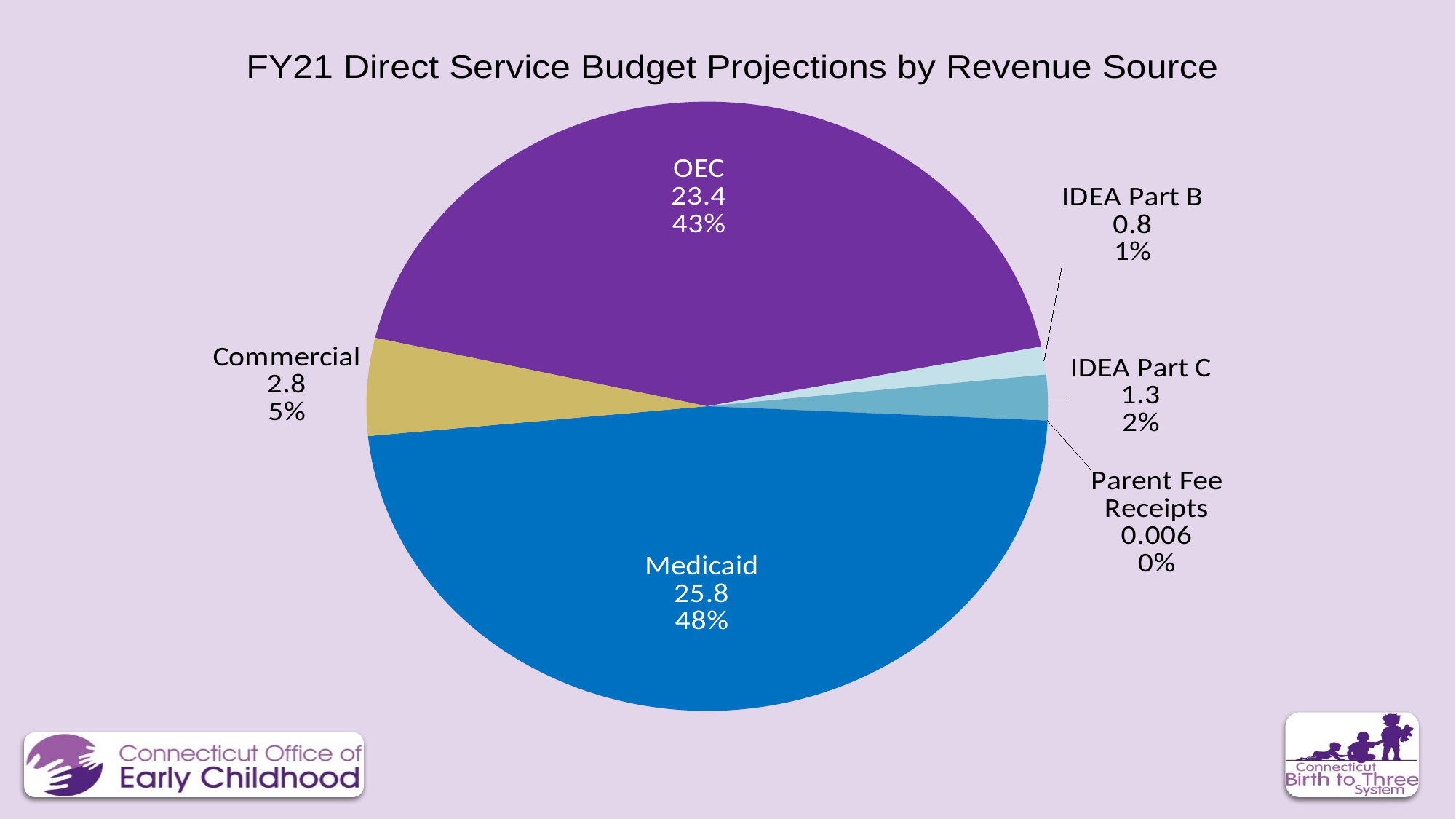

### Chart

| Category | FY21 proj |
|---|---|
| OEC | 23.4 |
| IDEA Part B | 0.8 |
| IDEA Part C | 1.3 |
| Parent Fee Receipts | 0.006 |
| Medicaid | 25.8 |
| Commercial | 2.8 |